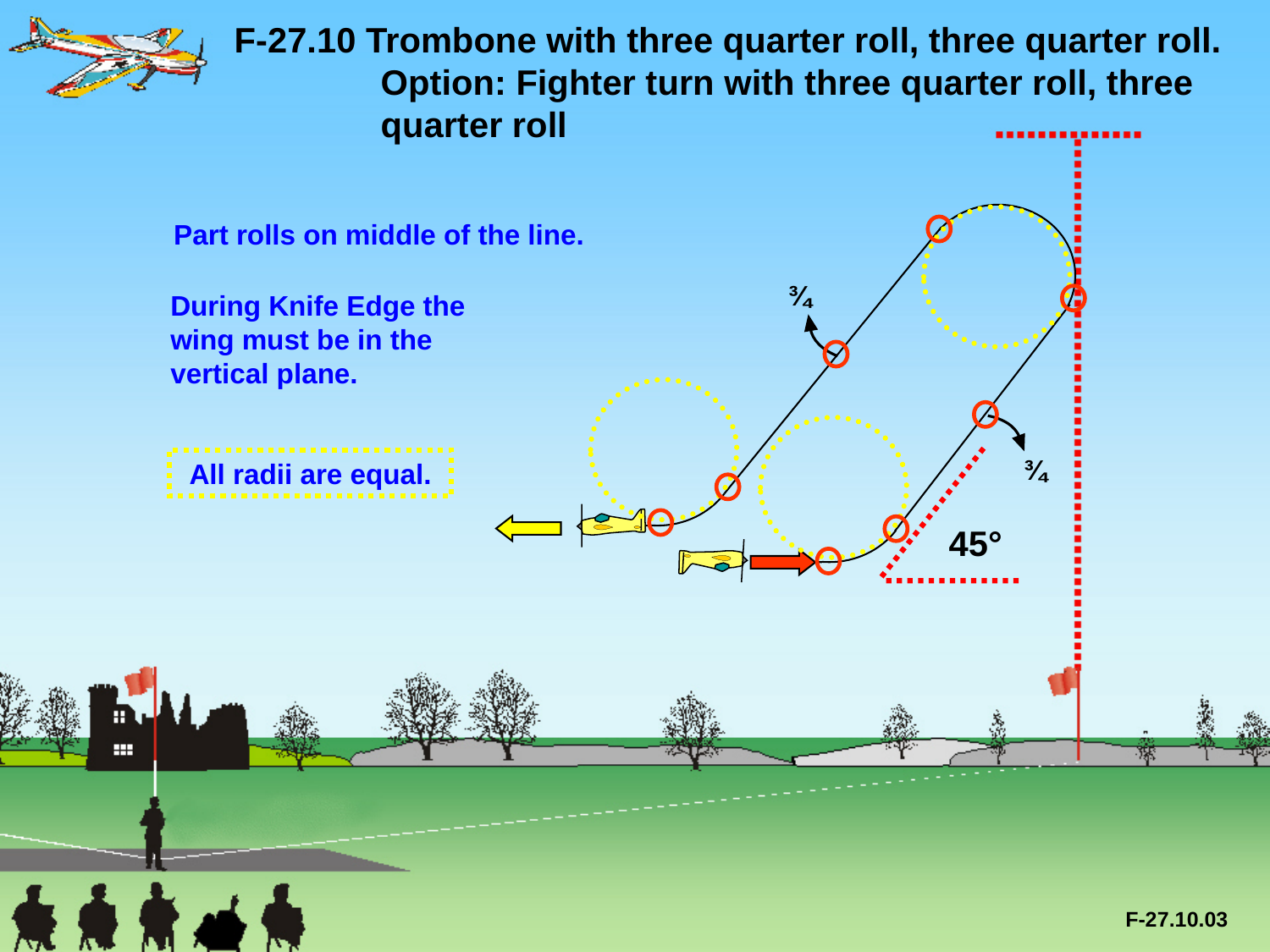

F-27.10 Trombone with three quarter roll, three quarter roll. 	  Option: Fighter turn with three quarter roll, three 	  quarter roll

Part rolls on middle of the line.

¾
During Knife Edge the wing must be in the vertical plane.

¾

45°
All radii are equal.

F-27.10.03